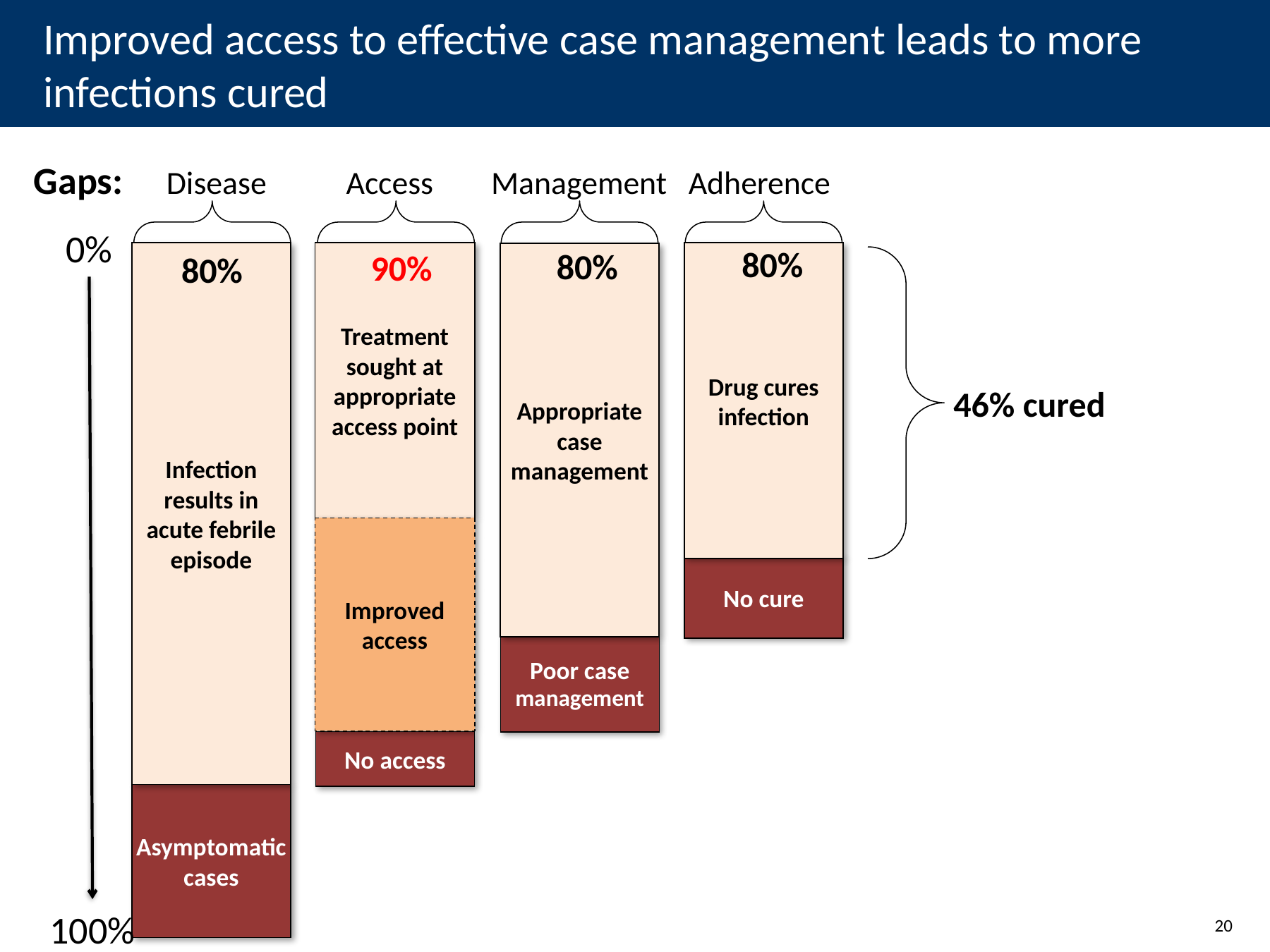

# Improved access to effective case management leads to more infections cured

Gaps:     Disease           Access        Management   Adherence
0%
80%
80%
90%
80%
Infection results in acute febrile episode
Treatment sought at appropriate access point
Drug cures infection
Appropriate case management

46% cured
Improved access
No cure
Poor case management
No access
Asymptomatic cases
20
100%